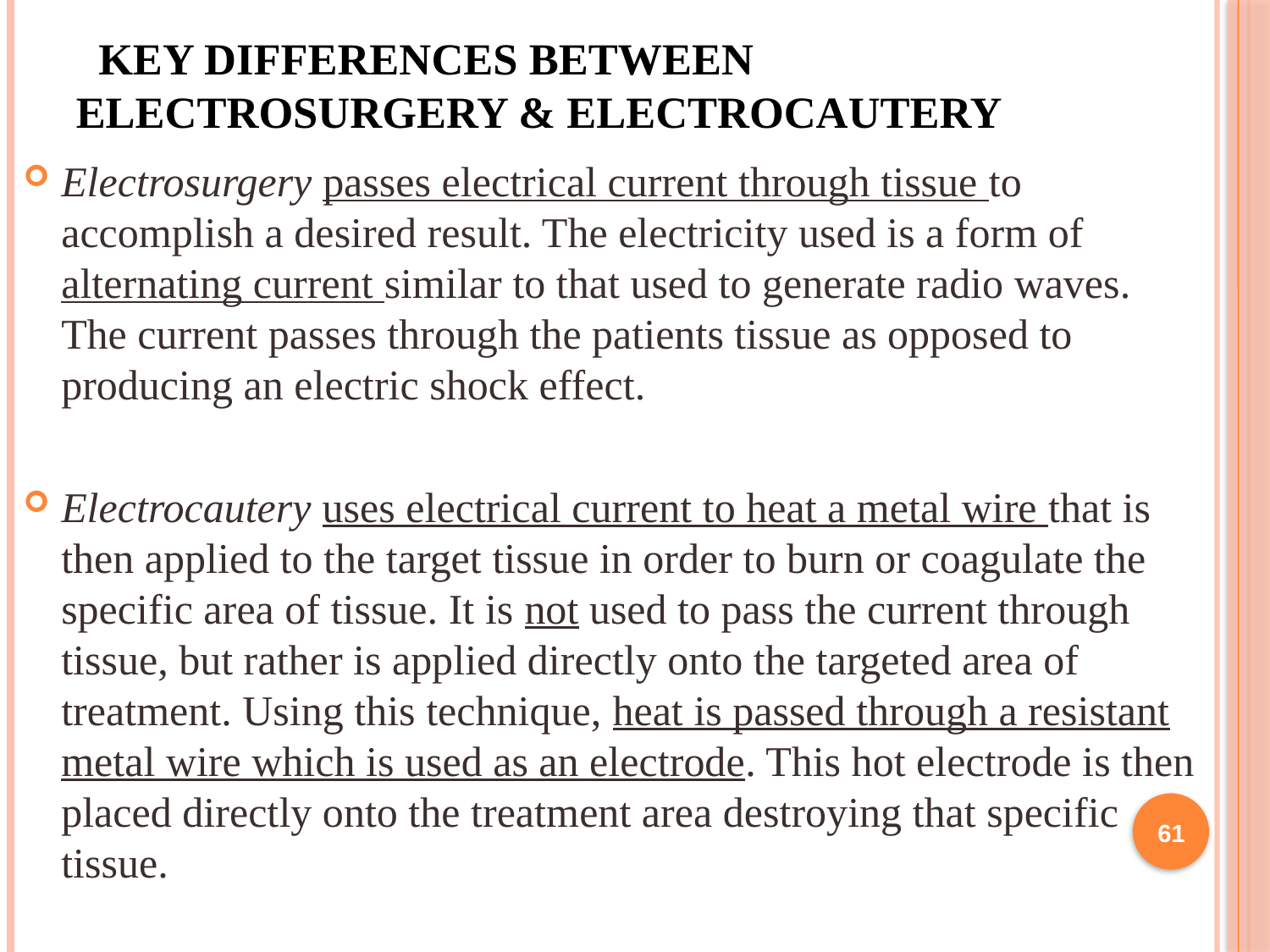

# Key Differences Between Electrosurgery & Electrocautery
Electrosurgery passes electrical current through tissue to accomplish a desired result. The electricity used is a form of alternating current similar to that used to generate radio waves. The current passes through the patients tissue as opposed to producing an electric shock effect.

Electrocautery uses electrical current to heat a metal wire that is then applied to the target tissue in order to burn or coagulate the specific area of tissue. It is not used to pass the current through tissue, but rather is applied directly onto the targeted area of treatment. Using this technique, heat is passed through a resistant metal wire which is used as an electrode. This hot electrode is then placed directly onto the treatment area destroying that specific tissue.
61